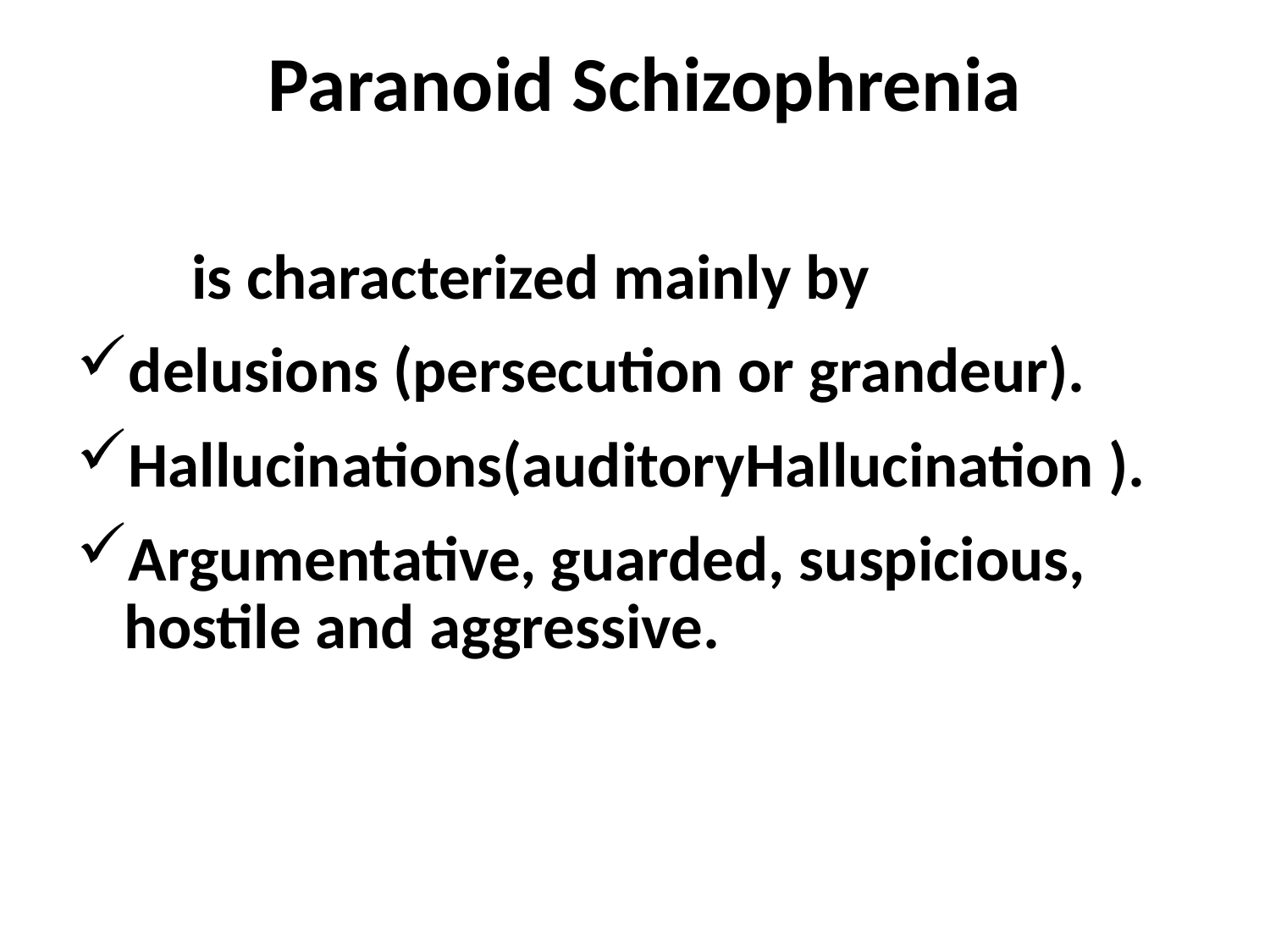

# Paranoid Schizophrenia

        is characterized mainly by
delusions (persecution or grandeur).
Hallucinations(auditoryHallucination ).
Argumentative, guarded, suspicious, hostile and aggressive.